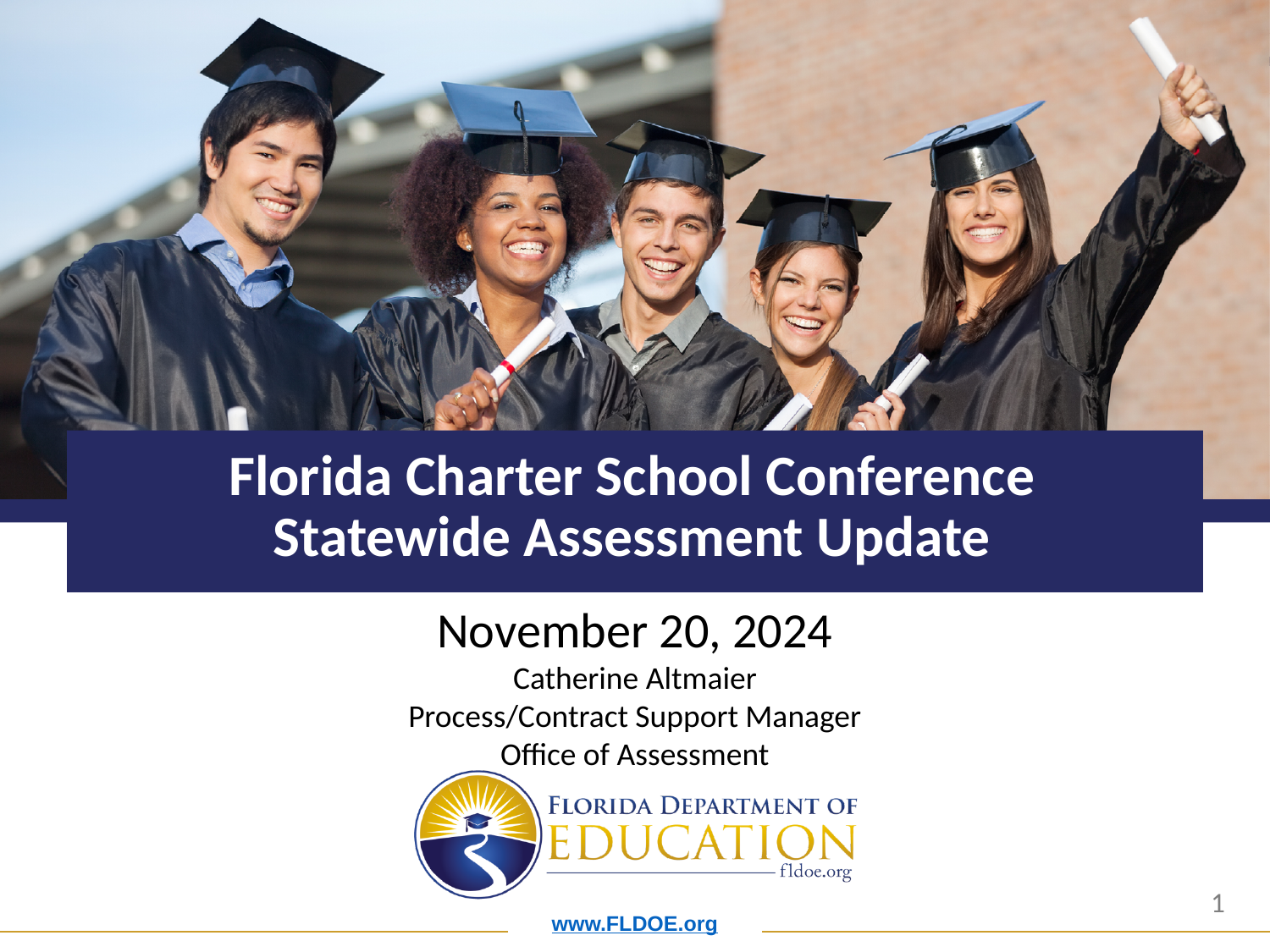

# Florida Charter School Conference Statewide Assessment Update
November 20, 2024
Catherine Altmaier
Process/Contract Support Manager
Office of Assessment